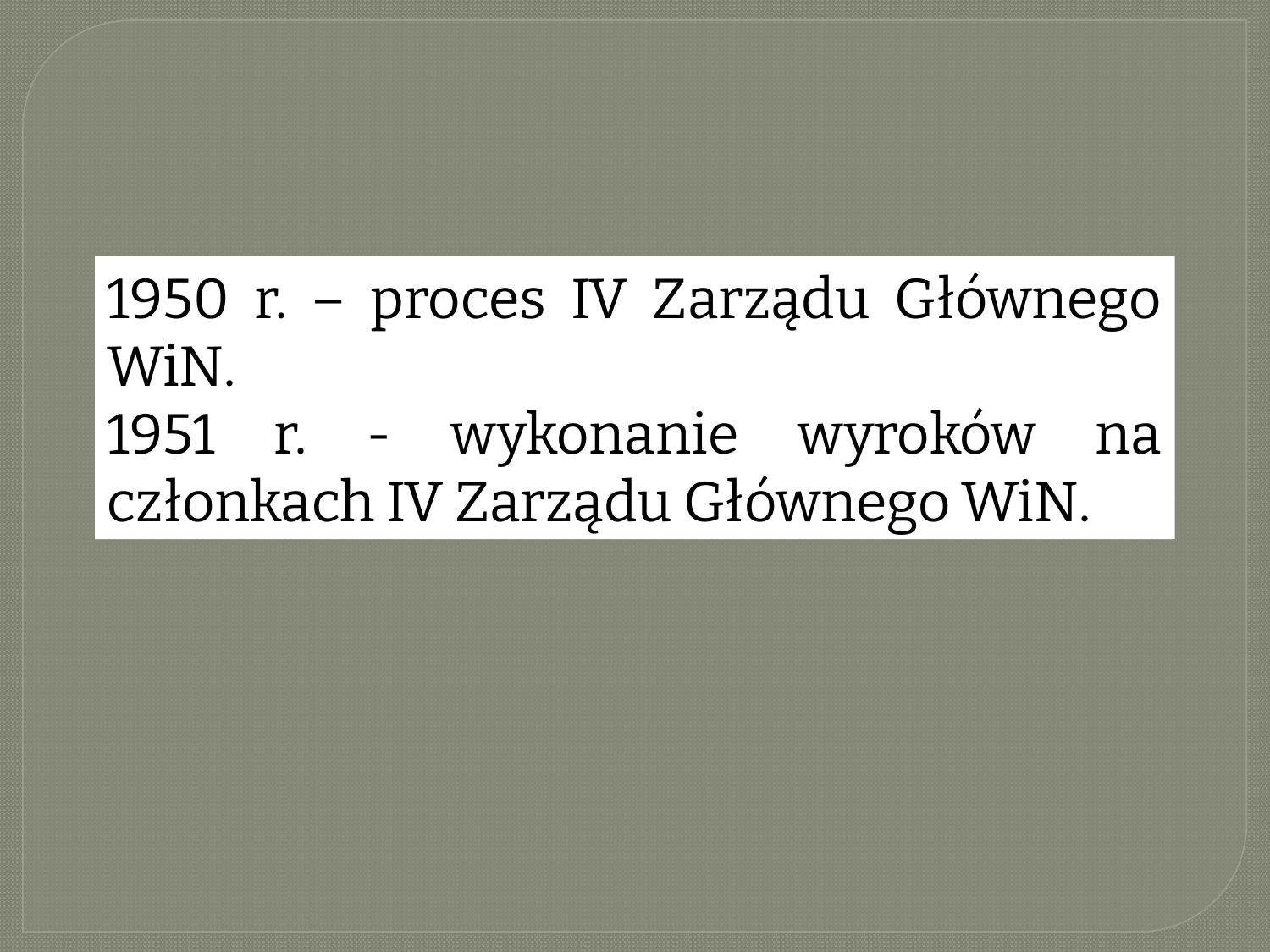

1950 r. – proces IV Zarządu Głównego WiN.
1951 r. - wykonanie wyroków na członkach IV Zarządu Głównego WiN.